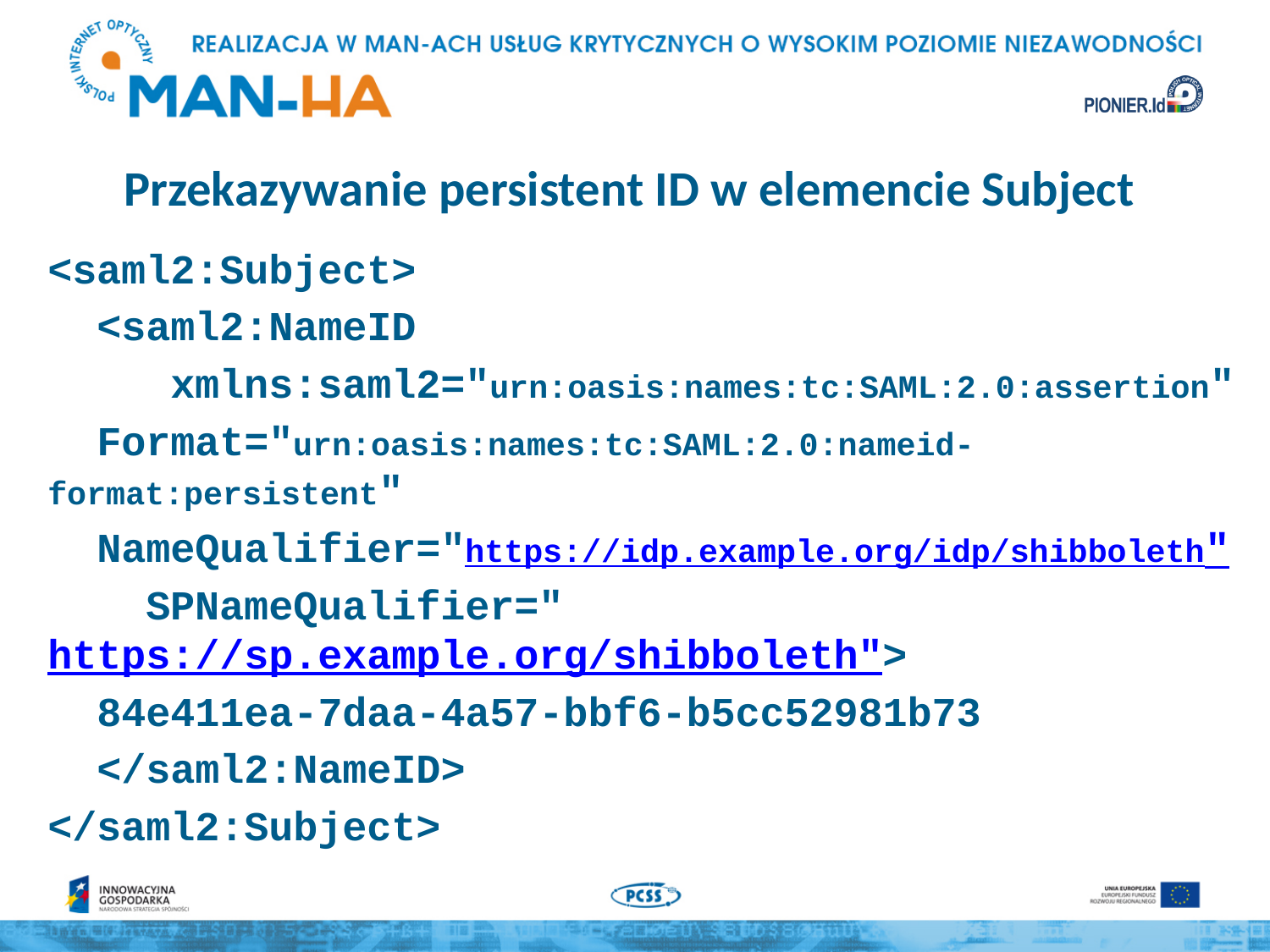

# Przekazywanie persistent ID w elemencie Subject
<saml2:Subject>
  <saml2:NameID
     xmlns:saml2="urn:oasis:names:tc:SAML:2.0:assertion"
  Format="urn:oasis:names:tc:SAML:2.0:nameid- format:persistent"
  NameQualifier="https://idp.example.org/idp/shibboleth"
    SPNameQualifier="https://sp.example.org/shibboleth">
  84e411ea-7daa-4a57-bbf6-b5cc52981b73
  </saml2:NameID>
</saml2:Subject>